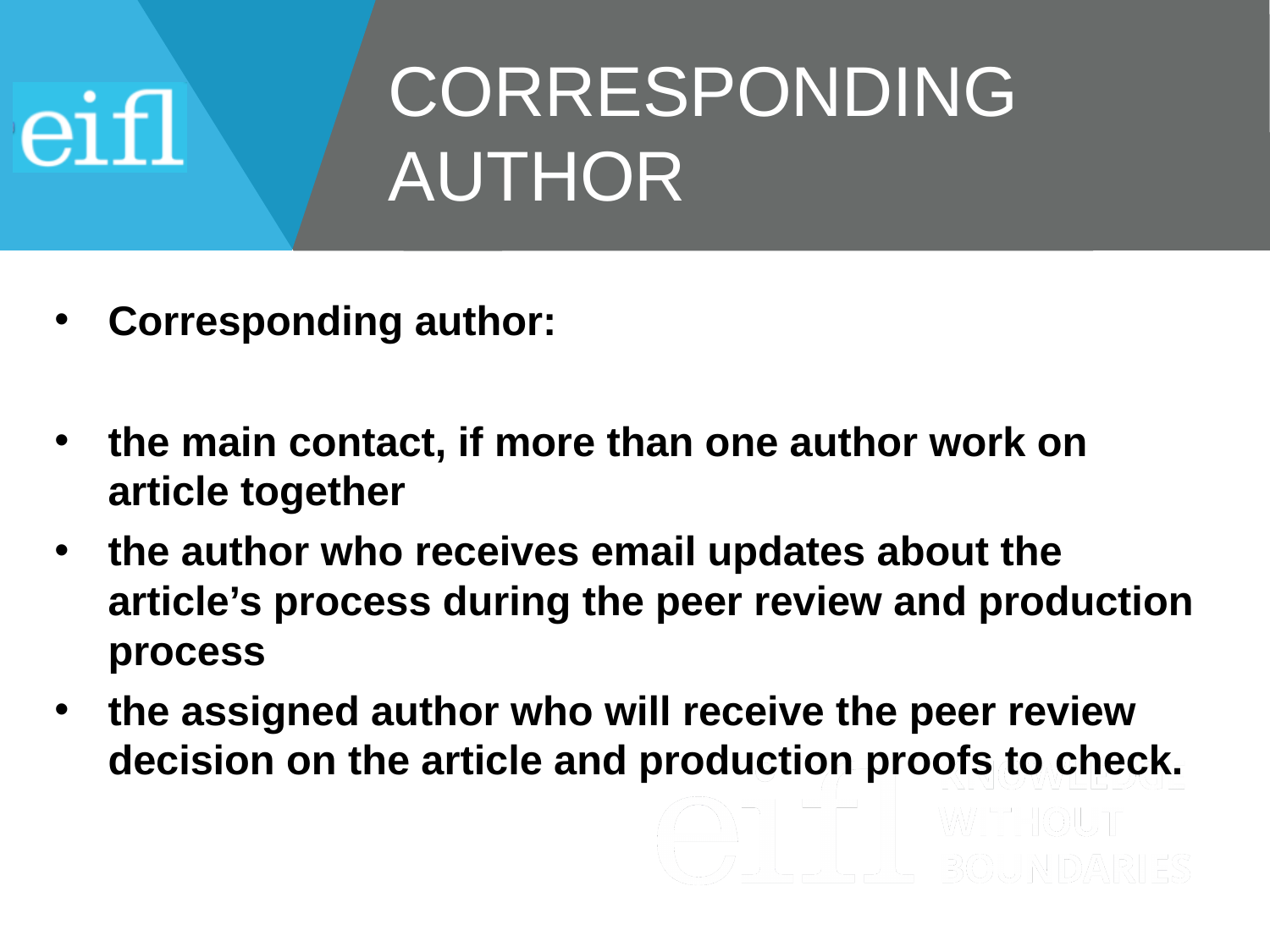

# Corresponding author
Corresponding author:

the main contact, if more than one author work on article together
the author who receives email updates about the article’s process during the peer review and production process
the assigned author who will receive the peer review decision on the article and production proofs to check.